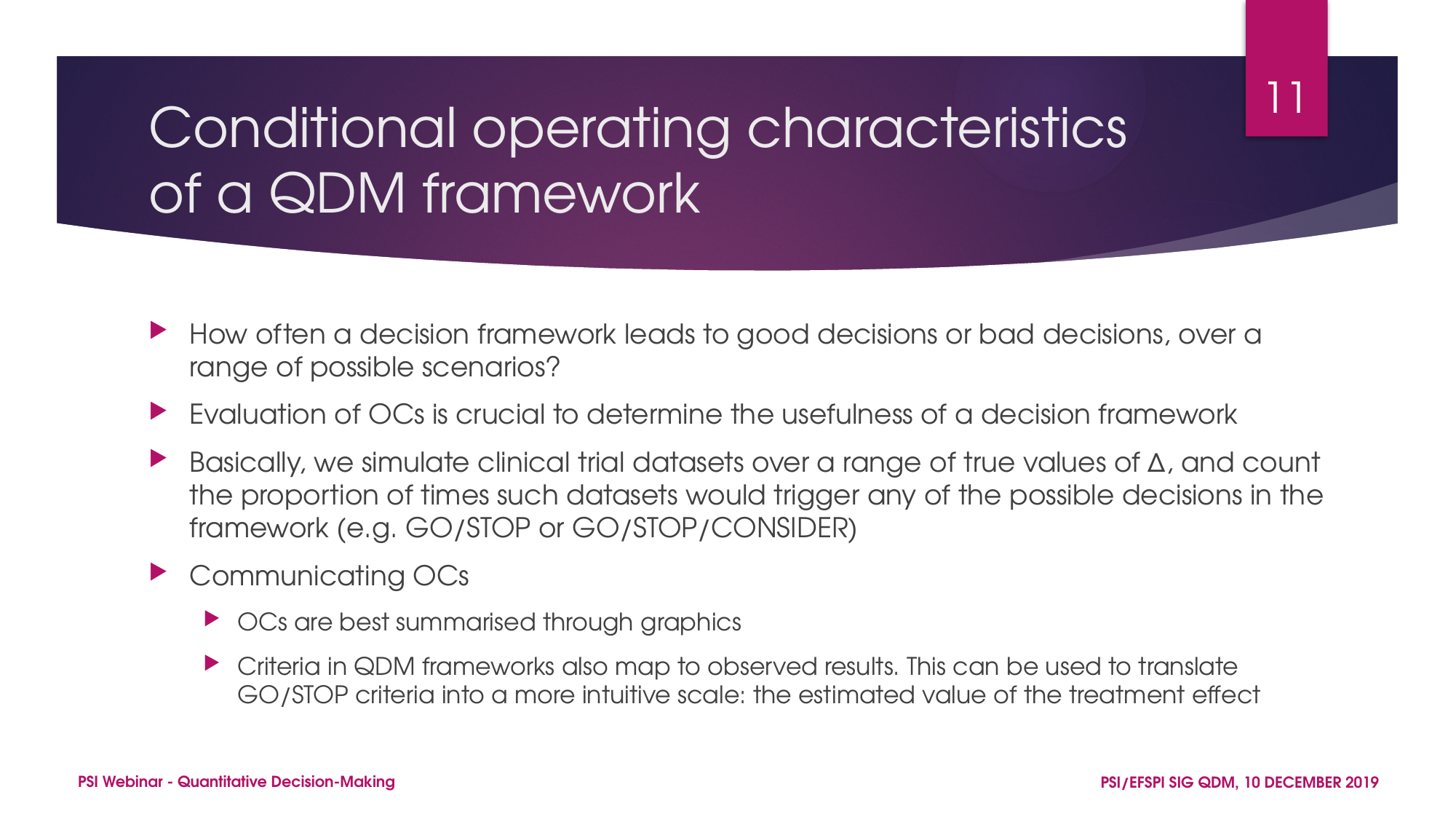

11
# Conditional operating characteristics of a QDM framework
How often a decision framework leads to good decisions or bad decisions, over a range of possible scenarios?
Evaluation of OCs is crucial to determine the usefulness of a decision framework
Basically, we simulate clinical trial datasets over a range of true values of Δ, and count the proportion of times such datasets would trigger any of the possible decisions in the framework (e.g. GO/STOP or GO/STOP/CONSIDER)
Communicating OCs
OCs are best summarised through graphics
Criteria in QDM frameworks also map to observed results. This can be used to translate GO/STOP criteria into a more intuitive scale: the estimated value of the treatment effect

PSI Webinar - Quantitative Decision-Making
PSI/EFSPI SIG QDM, 10 DECEMBER 2019